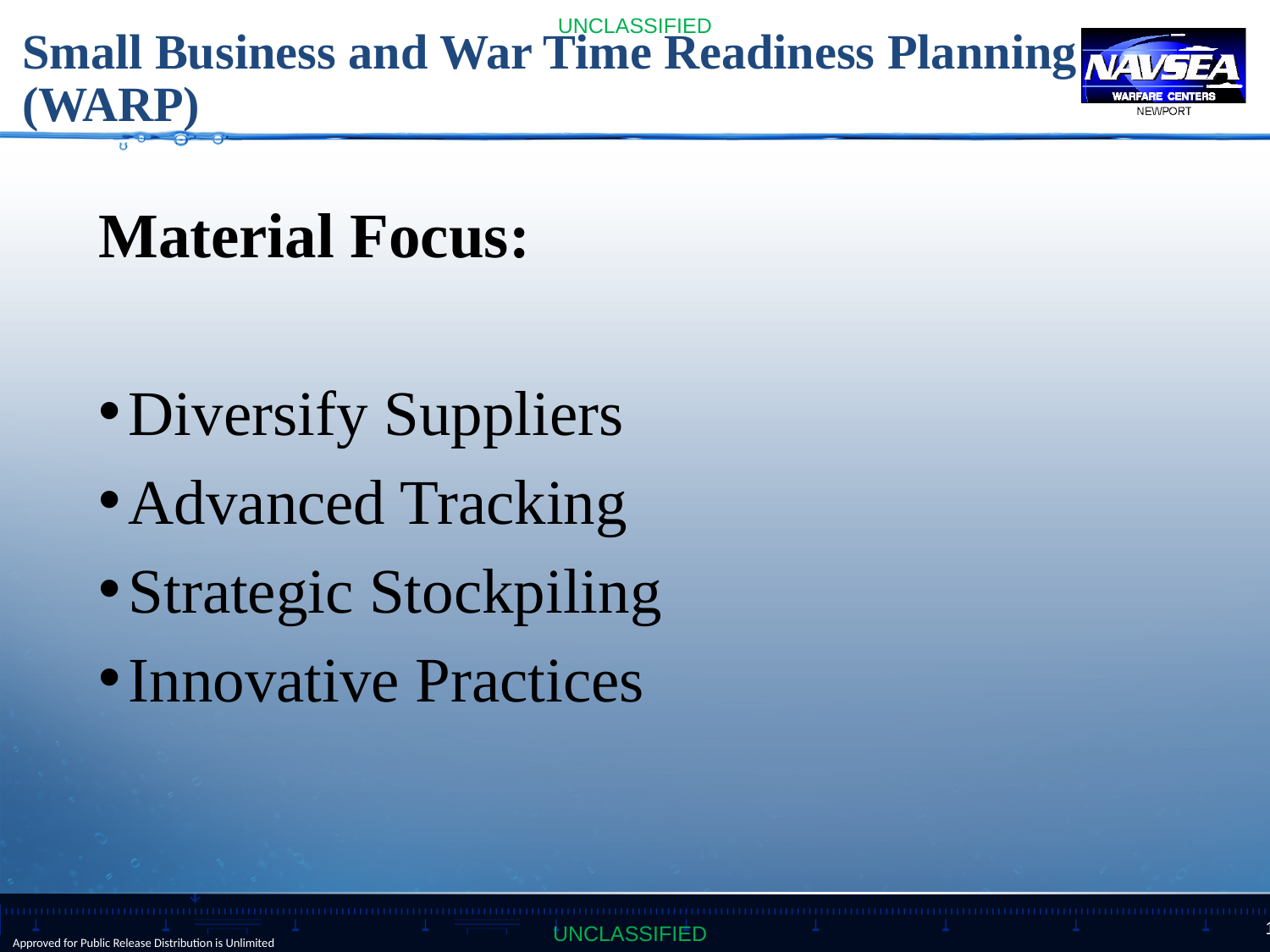

# Small Business and War Time Readiness Planning (WARP)
Material Focus:

Diversify Suppliers
Advanced Tracking
Strategic Stockpiling
Innovative Practices

Approved for Public Release Distribution is Unlimited